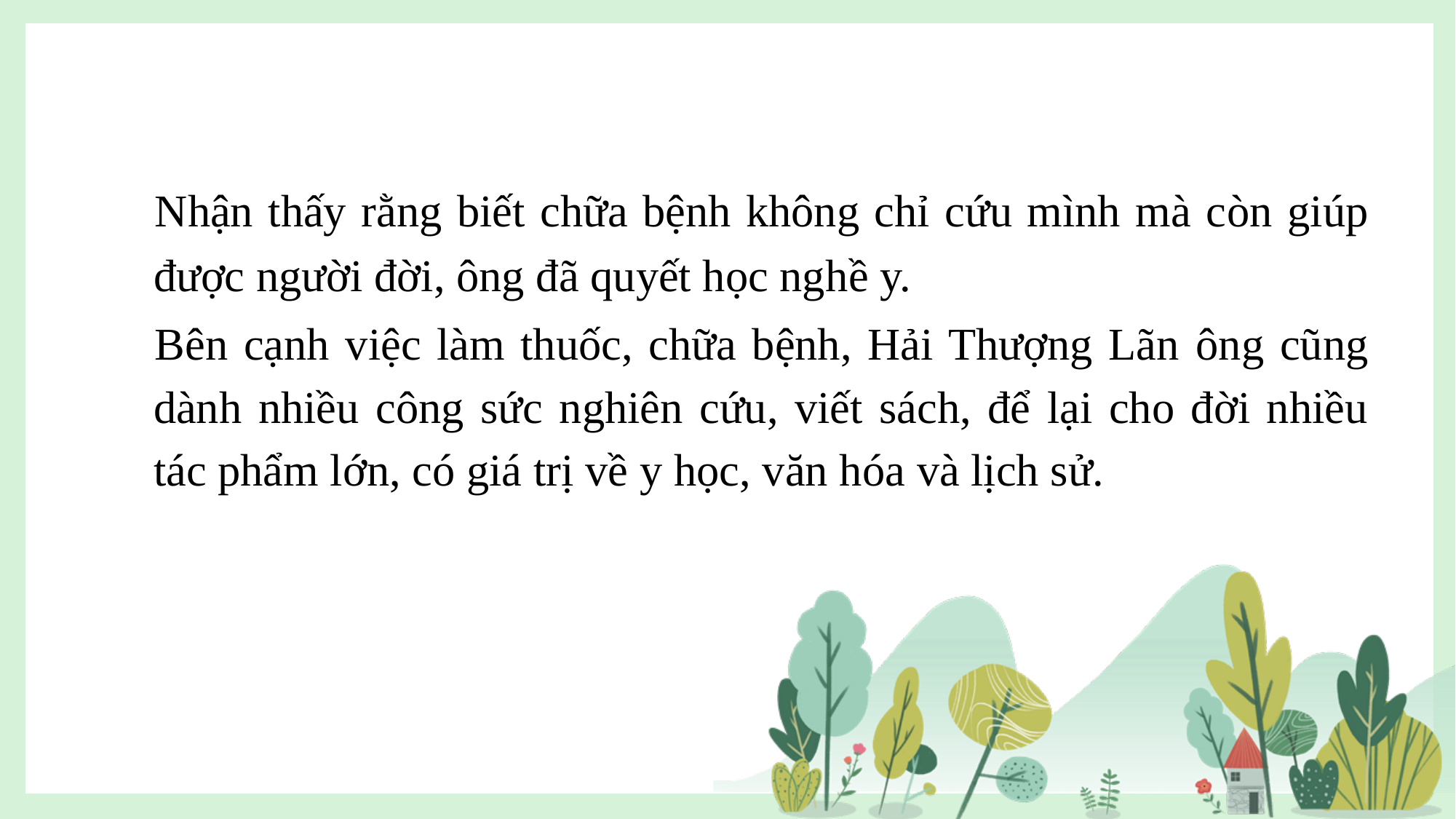

Nhận thấy rằng biết chữa bệnh không chỉ cứu mình mà còn giúp được người đời, ông đã quyết học nghề y.
Bên cạnh việc làm thuốc, chữa bệnh, Hải Thượng Lãn ông cũng dành nhiều công sức nghiên cứu, viết sách, để lại cho đời nhiều tác phẩm lớn, có giá trị về y học, văn hóa và lịch sử.